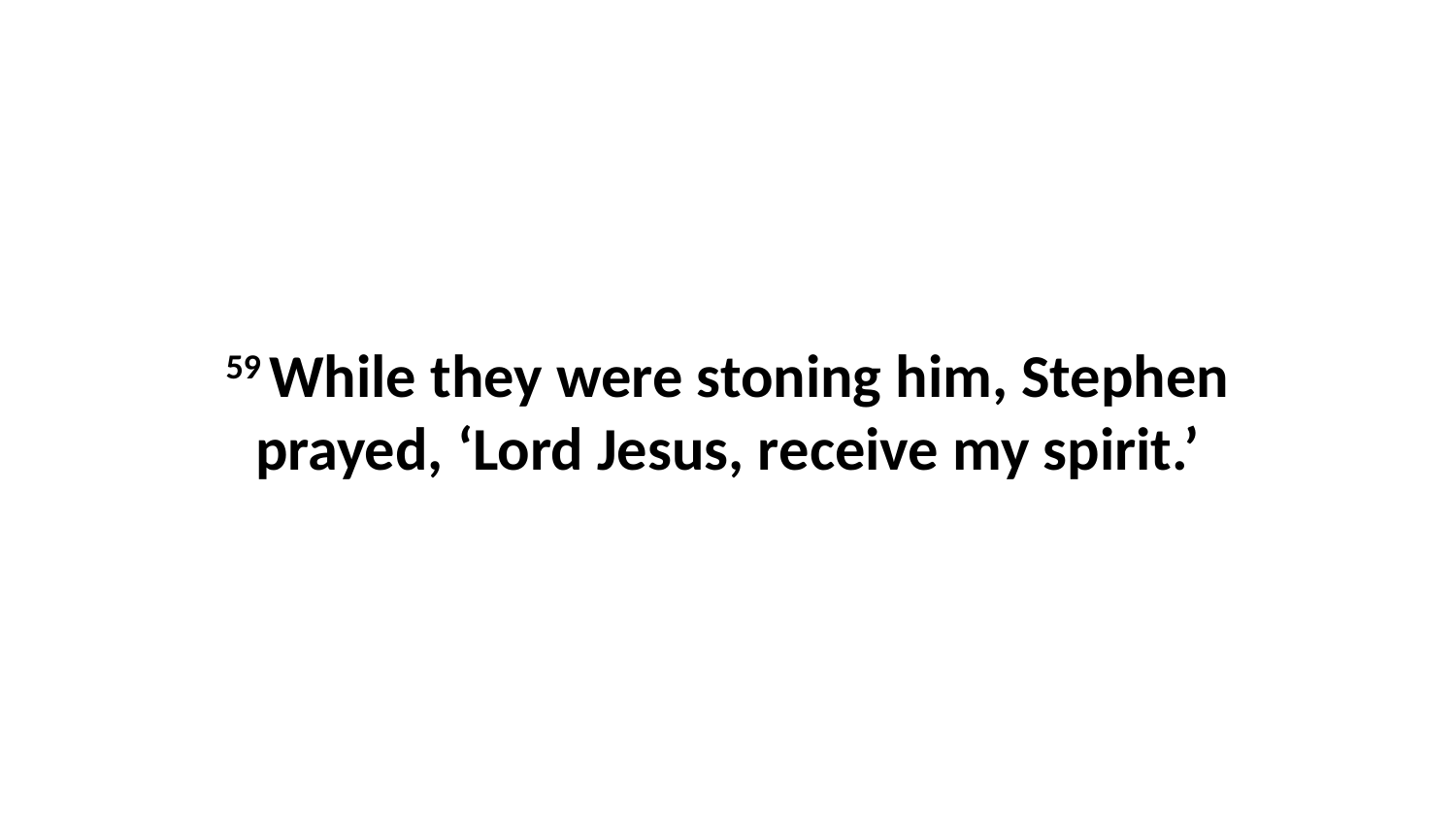

59 While they were stoning him, Stephen prayed, ‘Lord Jesus, receive my spirit.’